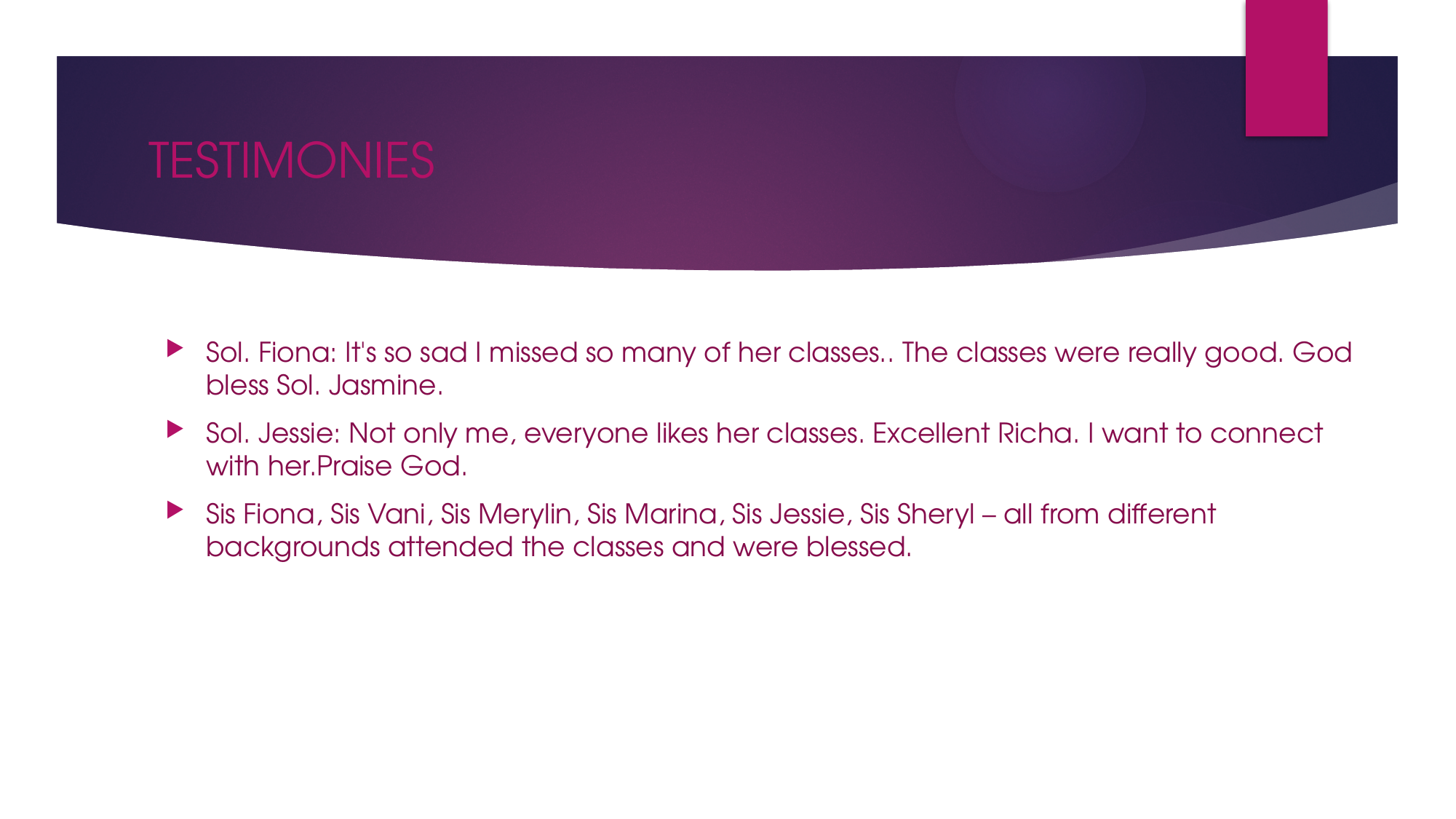

# TESTIMONIES
Sol. Fiona: It's so sad I missed so many of her classes.. The classes were really good. God bless Sol. Jasmine.
Sol. Jessie: Not only me, everyone likes her classes. Excellent Richa. I want to connect with her.Praise God.
Sis Fiona, Sis Vani, Sis Merylin, Sis Marina, Sis Jessie, Sis Sheryl – all from different backgrounds attended the classes and were blessed.